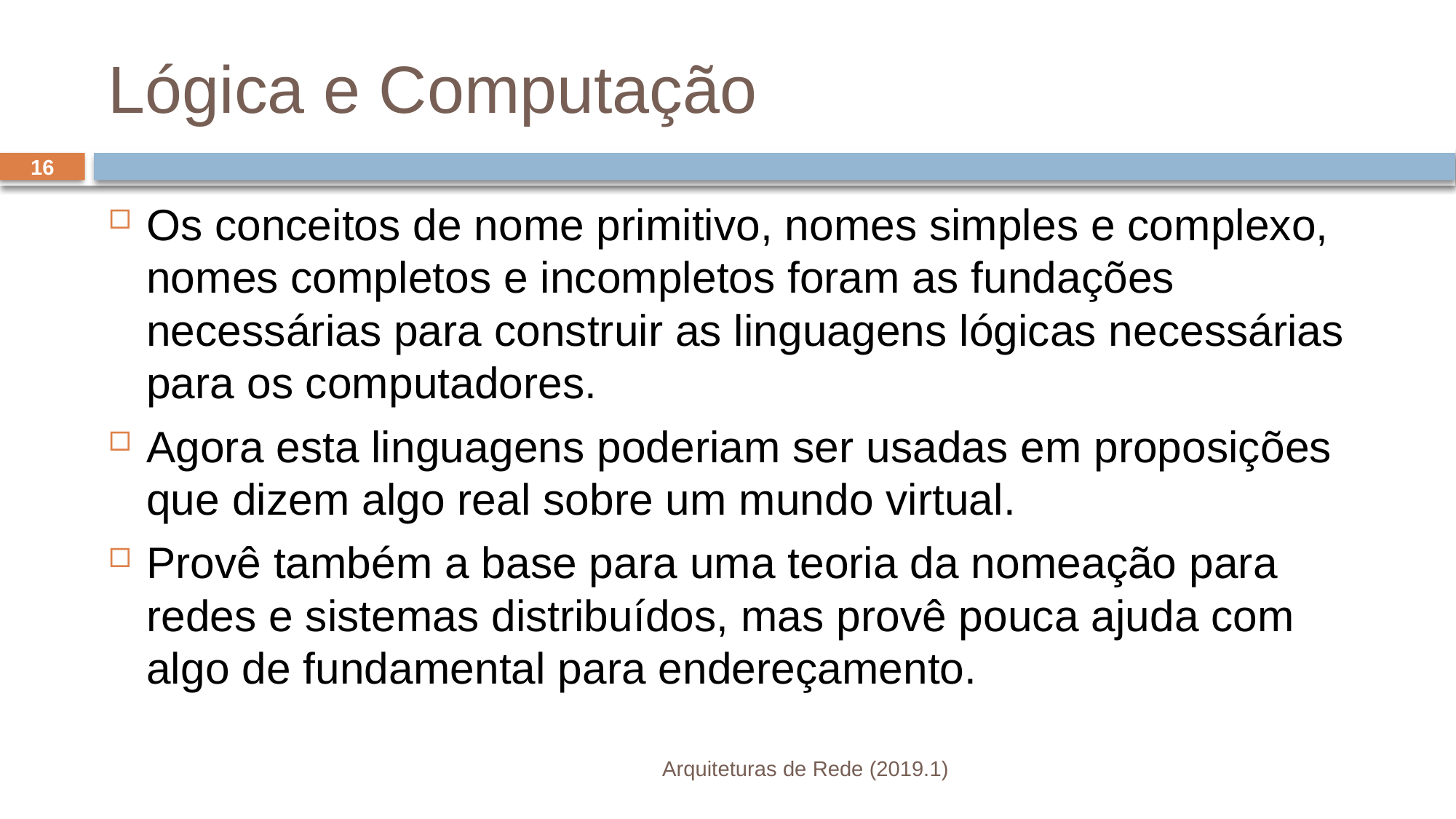

# Lógica e Computação
16
Os conceitos de nome primitivo, nomes simples e complexo, nomes completos e incompletos foram as fundações necessárias para construir as linguagens lógicas necessárias para os computadores.
Agora esta linguagens poderiam ser usadas em proposições que dizem algo real sobre um mundo virtual.
Provê também a base para uma teoria da nomeação para redes e sistemas distribuídos, mas provê pouca ajuda com algo de fundamental para endereçamento.
Arquiteturas de Rede (2019.1)